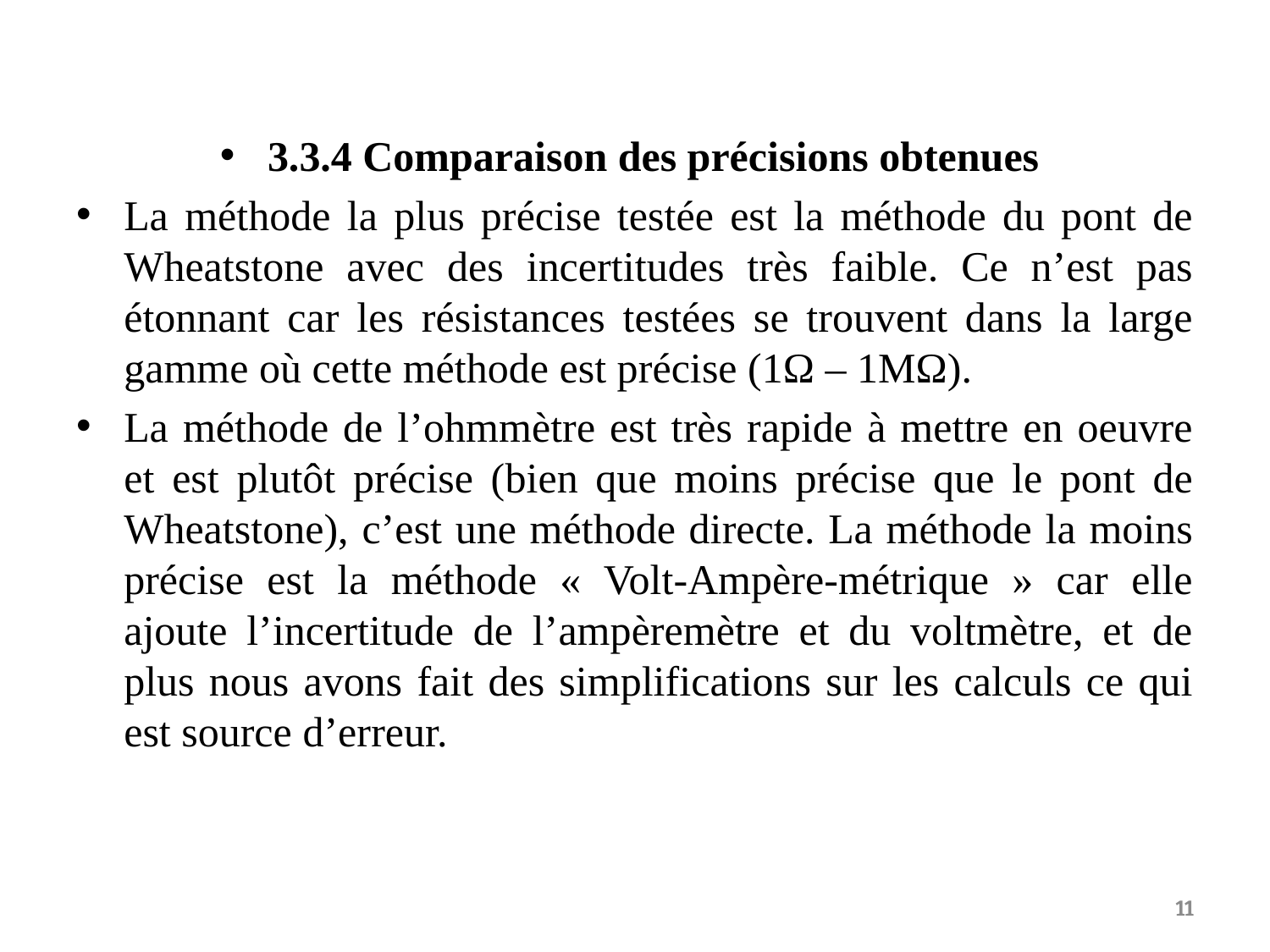

3.3.4 Comparaison des précisions obtenues
La méthode la plus précise testée est la méthode du pont de Wheatstone avec des incertitudes très faible. Ce n’est pas étonnant car les résistances testées se trouvent dans la large gamme où cette méthode est précise (1Ω – 1MΩ).
La méthode de l’ohmmètre est très rapide à mettre en oeuvre et est plutôt précise (bien que moins précise que le pont de Wheatstone), c’est une méthode directe. La méthode la moins précise est la méthode « Volt-Ampère-métrique » car elle ajoute l’incertitude de l’ampèremètre et du voltmètre, et de plus nous avons fait des simplifications sur les calculs ce qui est source d’erreur.
11